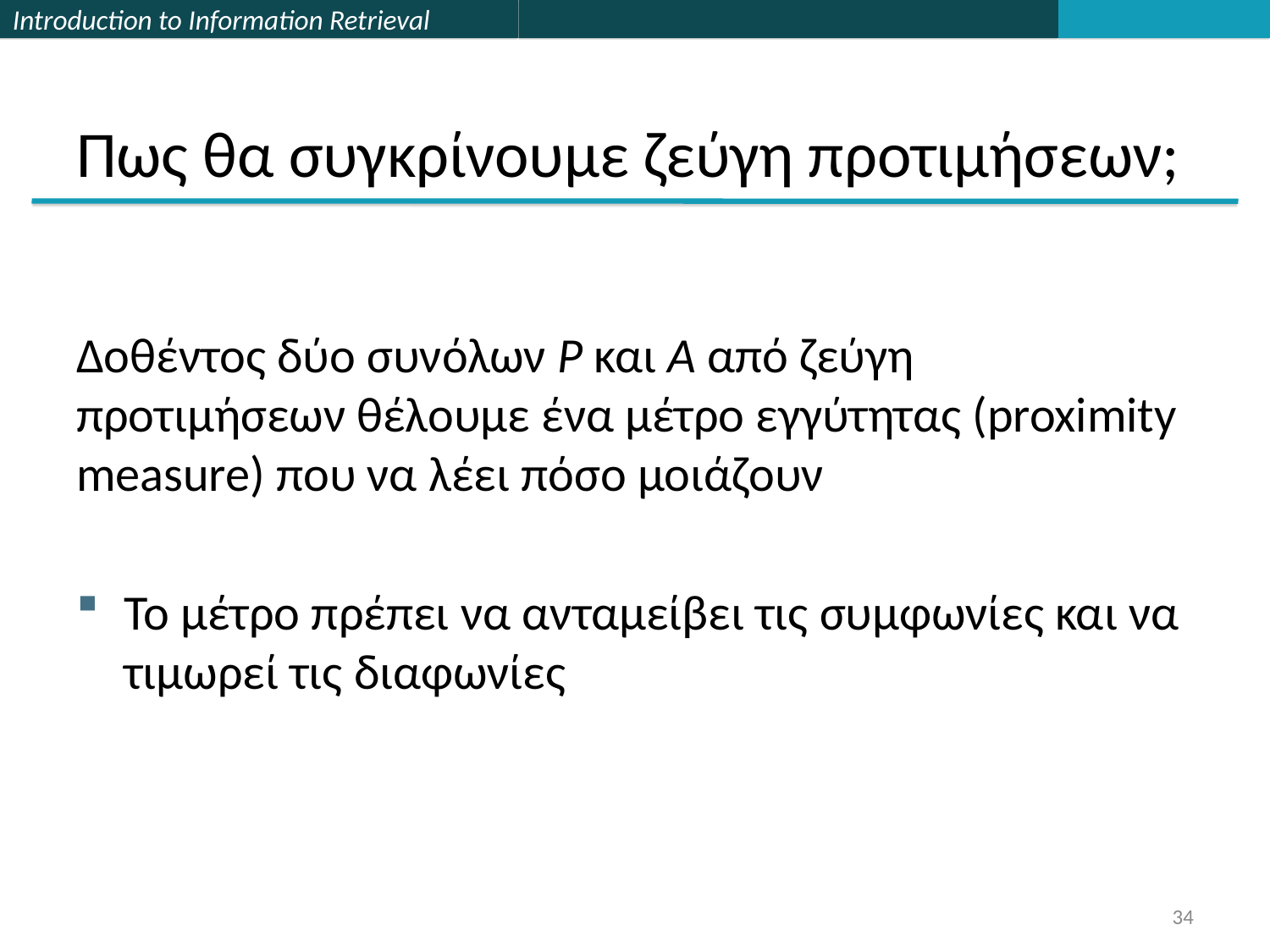

# Πως θα συγκρίνουμε ζεύγη προτιμήσεων;
Δοθέντος δύο συνόλων P και Α από ζεύγη προτιμήσεων θέλουμε ένα μέτρο εγγύτητας (proximity measure) που να λέει πόσο μοιάζουν

Το μέτρο πρέπει να ανταμείβει τις συμφωνίες και να τιμωρεί τις διαφωνίες
34